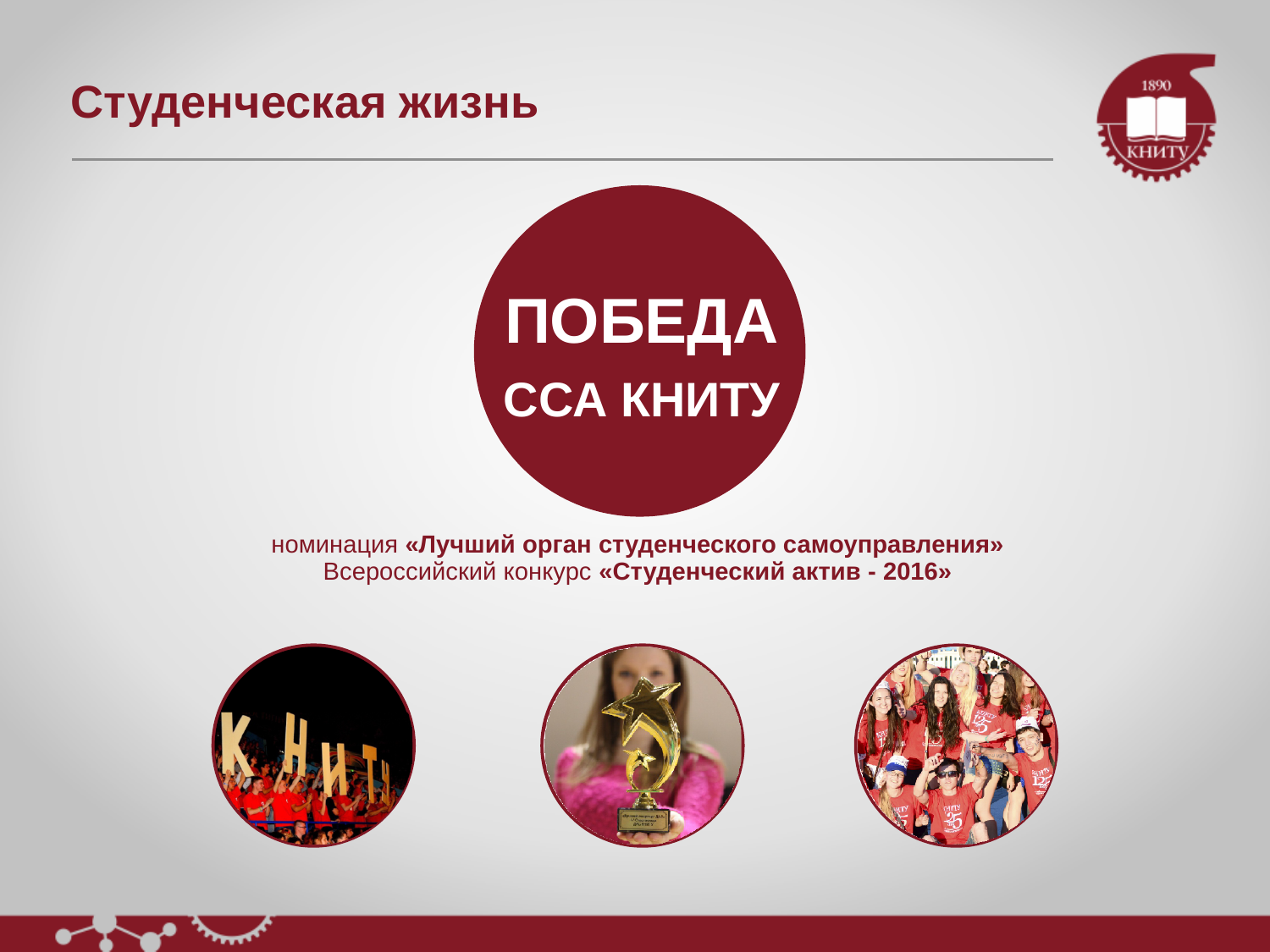

Студенческая жизнь

номинация «Лучший орган студенческого самоуправления»
Всероссийский конкурс «Студенческий актив - 2016»

# ПОБЕДА ССА КНИТУ